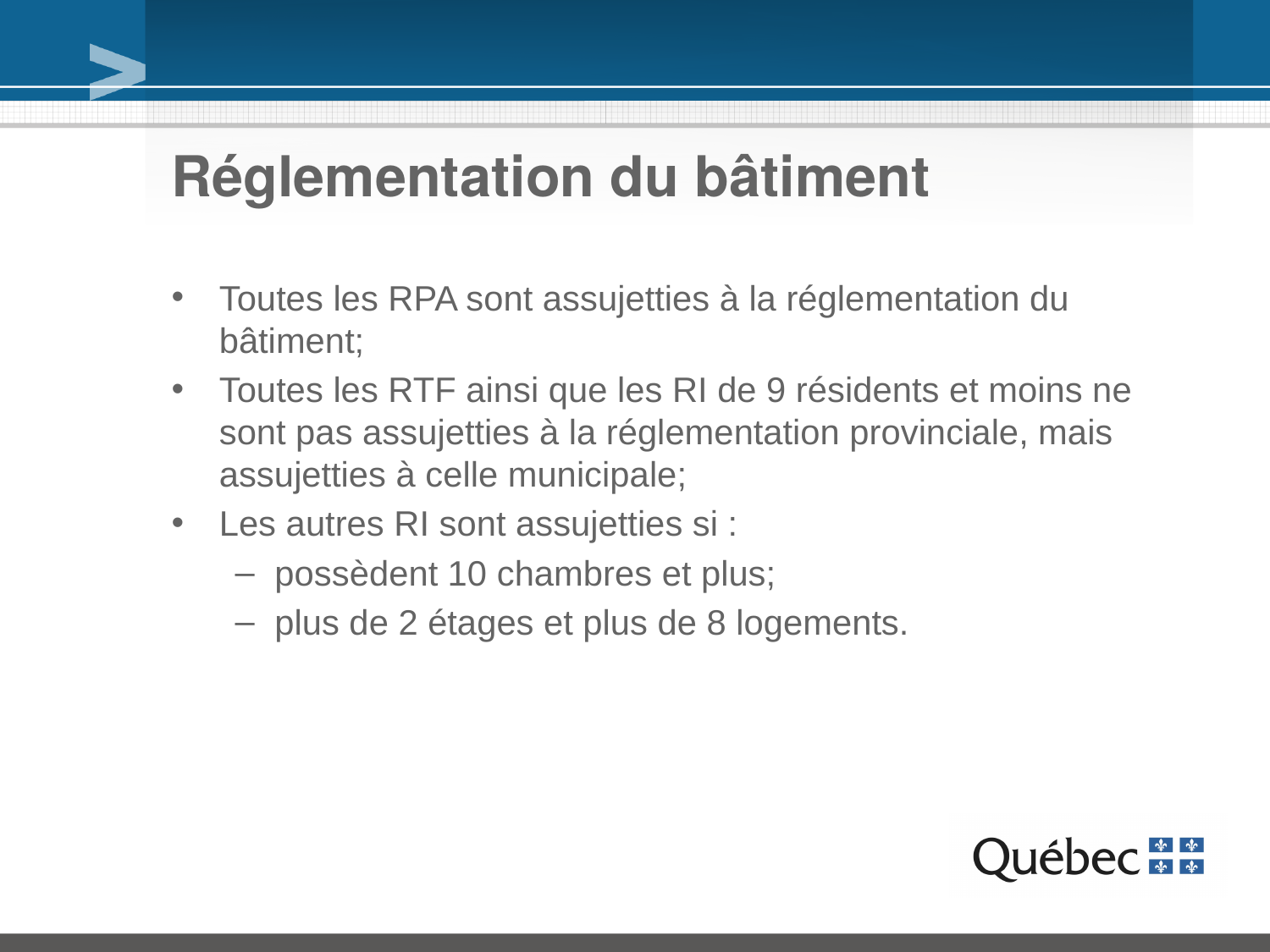

# Réglementation du bâtiment
Toutes les RPA sont assujetties à la réglementation du bâtiment;
Toutes les RTF ainsi que les RI de 9 résidents et moins ne sont pas assujetties à la réglementation provinciale, mais assujetties à celle municipale;
Les autres RI sont assujetties si :
possèdent 10 chambres et plus;
plus de 2 étages et plus de 8 logements.